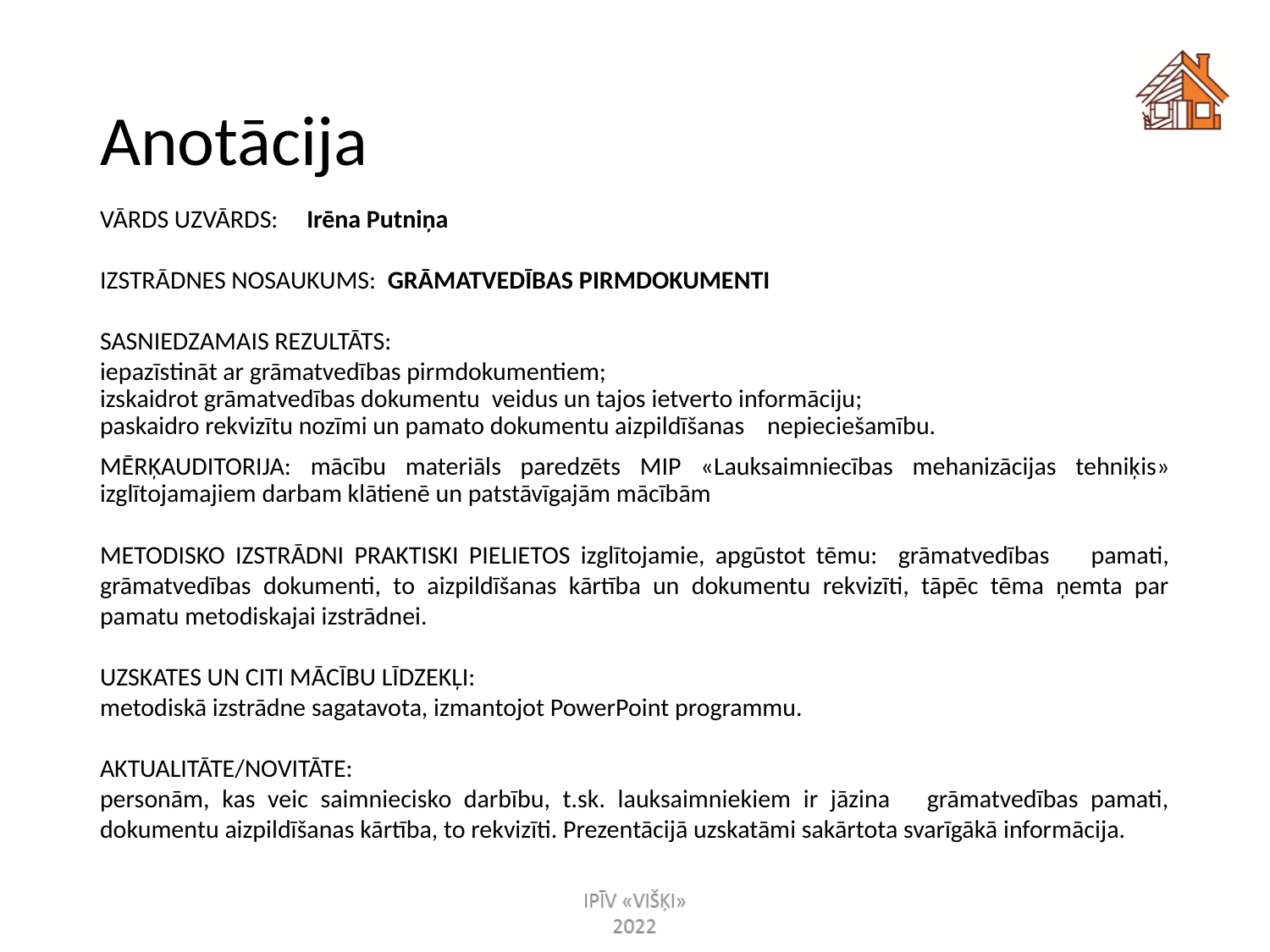

# Anotācija
VĀRDS UZVĀRDS:     Irēna Putniņa

IZSTRĀDNES NOSAUKUMS:  GRĀMATVEDĪBAS PIRMDOKUMENTI

SASNIEDZAMAIS REZULTĀTS:
iepazīstināt ar grāmatvedības pirmdokumentiem;
izskaidrot grāmatvedības dokumentu  veidus un tajos ietverto informāciju;
paskaidro rekvizītu nozīmi un pamato dokumentu aizpildīšanas    nepieciešamību.
MĒRĶAUDITORIJA: mācību materiāls paredzēts MIP «Lauksaimniecības mehanizācijas tehniķis» izglītojamajiem darbam klātienē un patstāvīgajām mācībām

METODISKO IZSTRĀDNI PRAKTISKI PIELIETOS izglītojamie, apgūstot tēmu:  grāmatvedības    pamati, grāmatvedības dokumenti, to aizpildīšanas kārtība un dokumentu rekvizīti, tāpēc tēma ņemta par pamatu metodiskajai izstrādnei.

UZSKATES UN CITI MĀCĪBU LĪDZEKĻI:
metodiskā izstrādne sagatavota, izmantojot PowerPoint programmu.

AKTUALITĀTE/NOVITĀTE:
personām, kas veic saimniecisko darbību, t.sk. lauksaimniekiem ir jāzina   grāmatvedības pamati, dokumentu aizpildīšanas kārtība, to rekvizīti. Prezentācijā uzskatāmi sakārtota svarīgākā informācija.